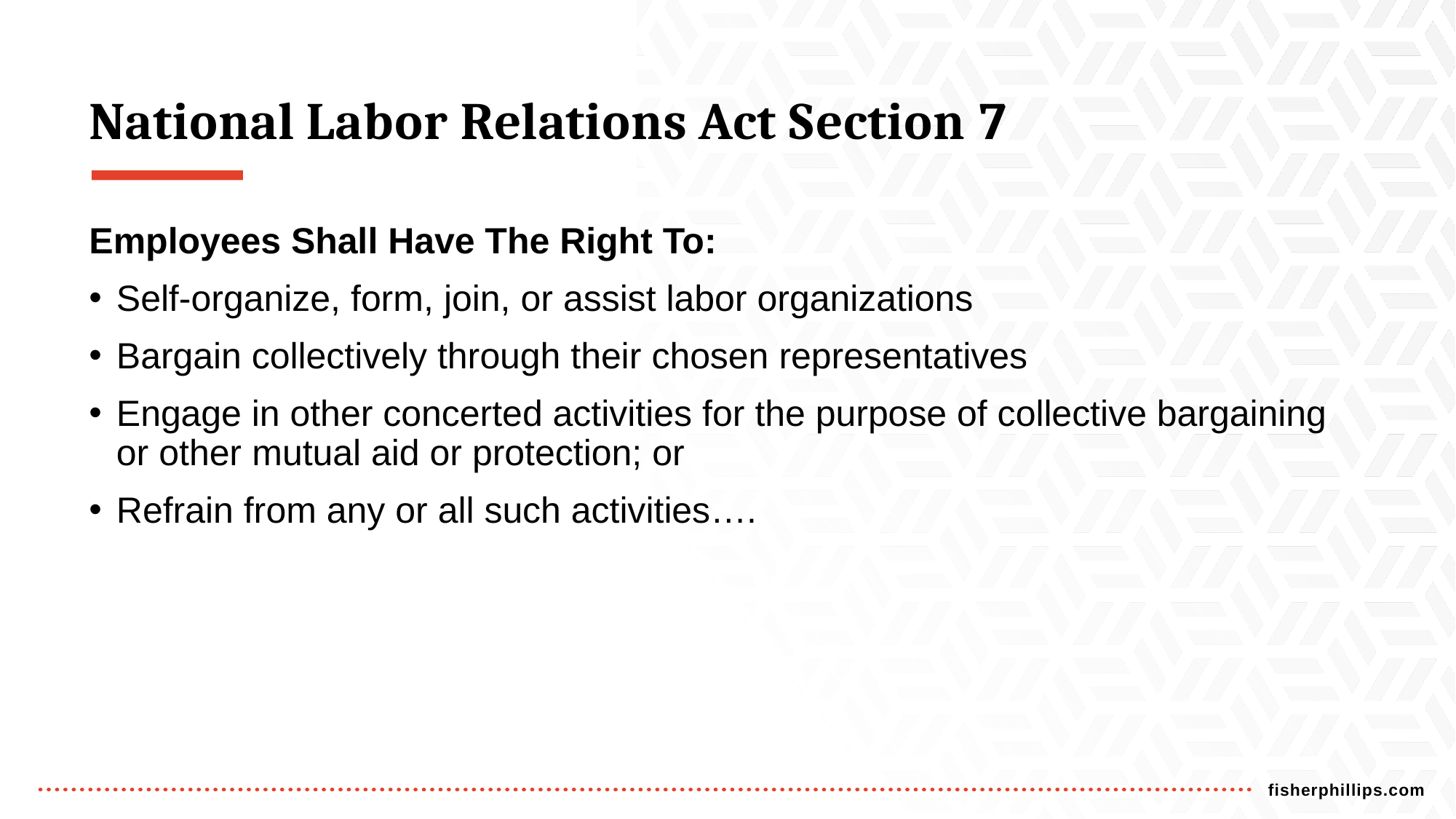

# National Labor Relations Act Section 7
Employees Shall Have The Right To:
Self-organize, form, join, or assist labor organizations
Bargain collectively through their chosen representatives
Engage in other concerted activities for the purpose of collective bargaining or other mutual aid or protection; or
Refrain from any or all such activities….